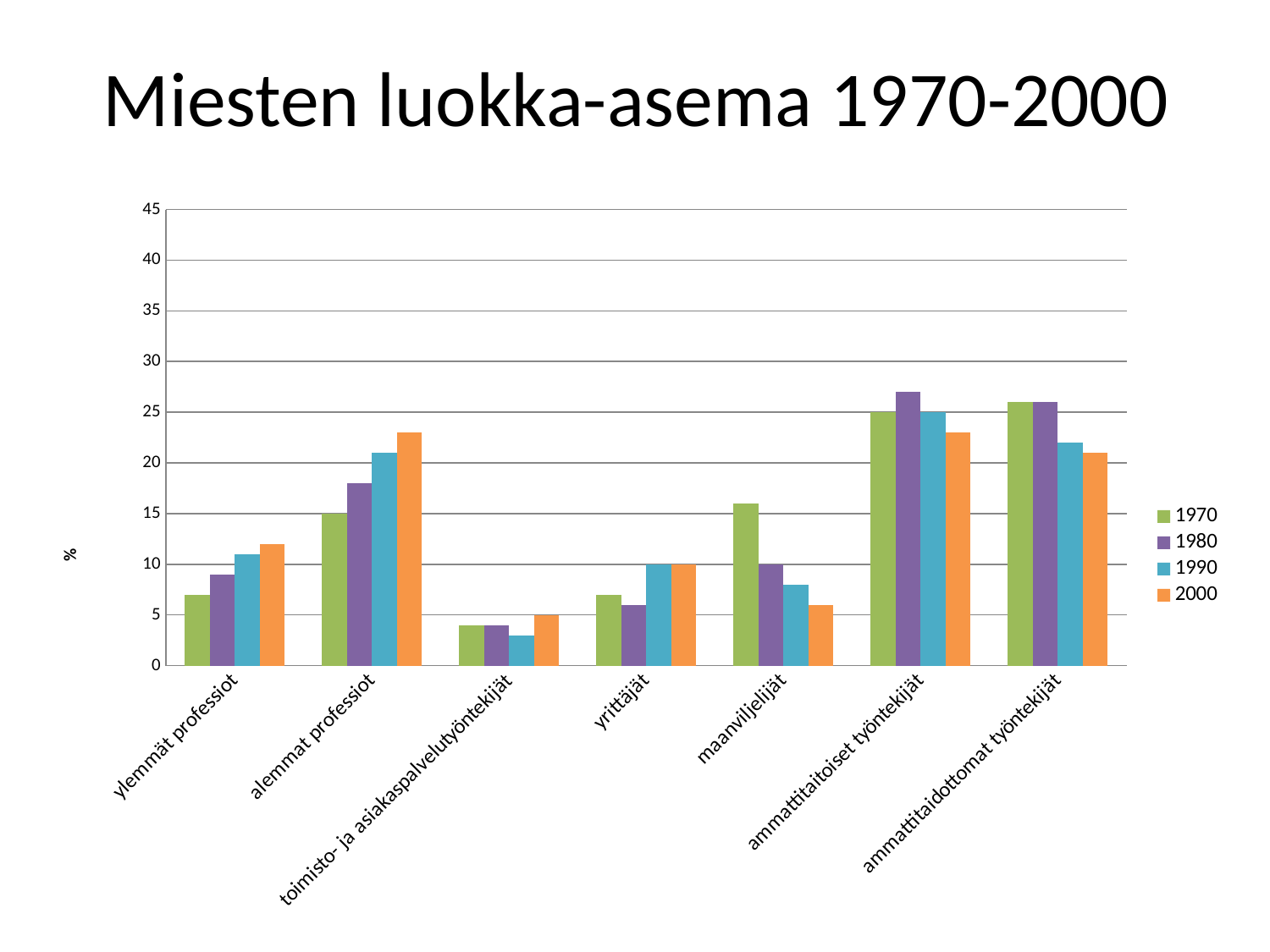

# Miesten luokka-asema 1970-2000

### Chart

| Category | 1970 | 1980 | 1990 | 2000 |
|---|---|---|---|---|
| ylemmät professiot | 7.0 | 9.0 | 11.0 | 12.0 |
| alemmat professiot | 15.0 | 18.0 | 21.0 | 23.0 |
| toimisto- ja asiakaspalvelutyöntekijät | 4.0 | 4.0 | 3.0 | 5.0 |
| yrittäjät | 7.0 | 6.0 | 10.0 | 10.0 |
| maanviljelijät | 16.0 | 10.0 | 8.0 | 6.0 |
| ammattitaitoiset työntekijät | 25.0 | 27.0 | 25.0 | 23.0 |
| ammattitaidottomat työntekijät | 26.0 | 26.0 | 22.0 | 21.0 |